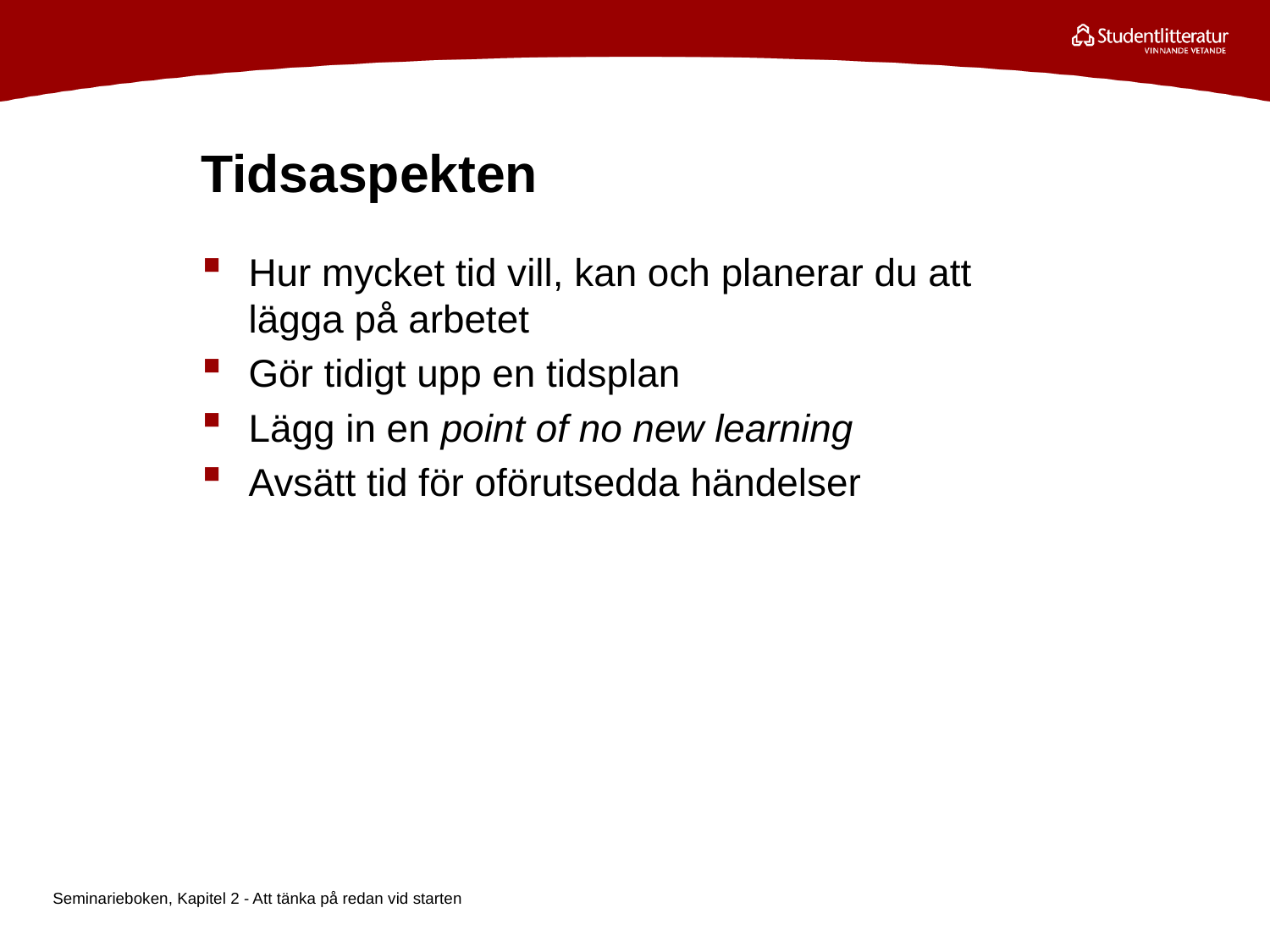

# Tidsaspekten
Hur mycket tid vill, kan och planerar du att lägga på arbetet
Gör tidigt upp en tidsplan
Lägg in en point of no new learning
Avsätt tid för oförutsedda händelser
Seminarieboken, Kapitel 2 - Att tänka på redan vid starten